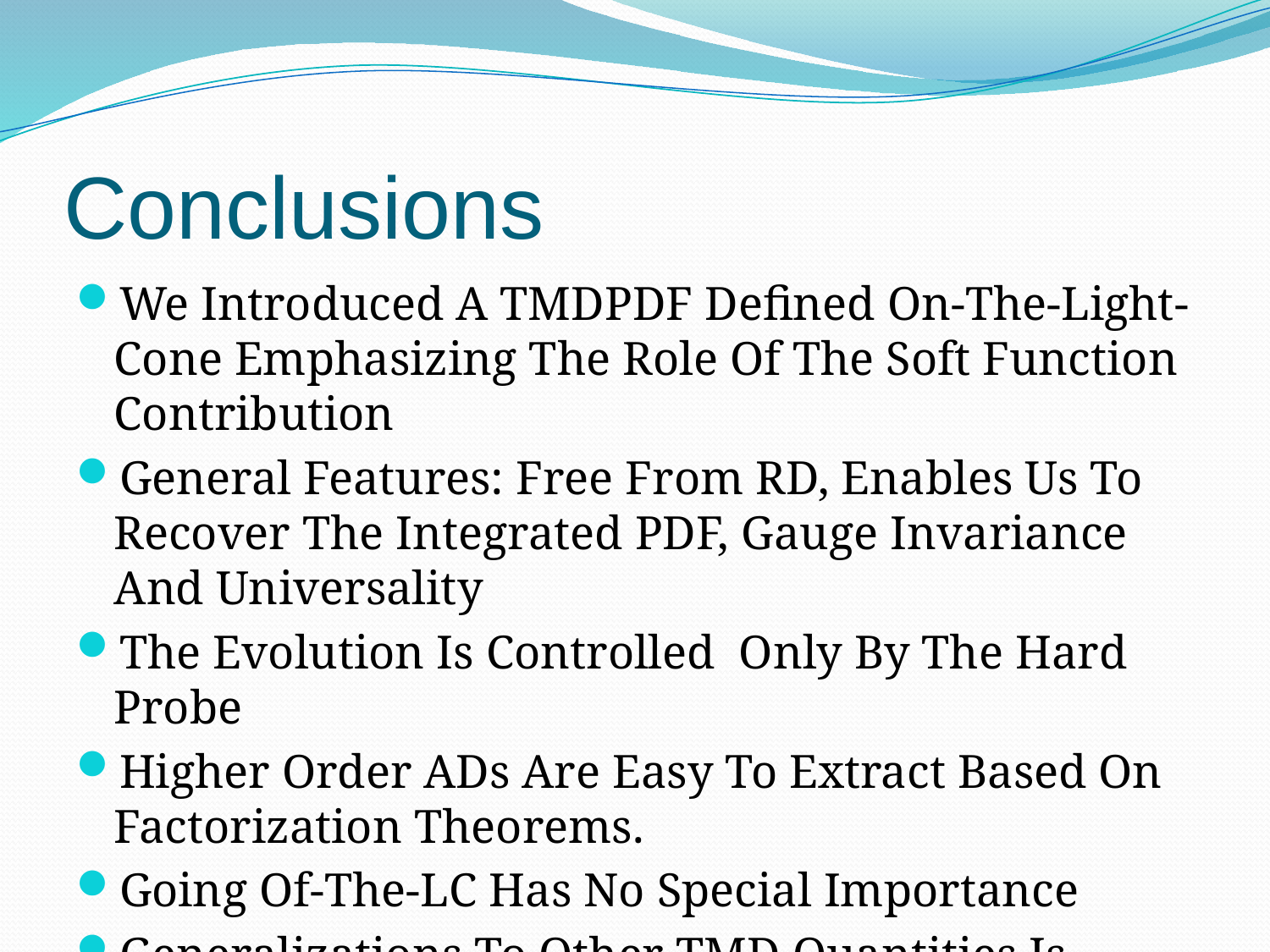

# Conclusions
We Introduced A TMDPDF Defined On-The-Light-Cone Emphasizing The Role Of The Soft Function Contribution
General Features: Free From RD, Enables Us To Recover The Integrated PDF, Gauge Invariance And Universality
The Evolution Is Controlled  Only By The Hard Probe
Higher Order ADs Are Easy To Extract Based On Factorization Theorems.
Going Of-The-LC Has No Special Importance
Generalizations To Other TMD Quantities Is Straightfoward